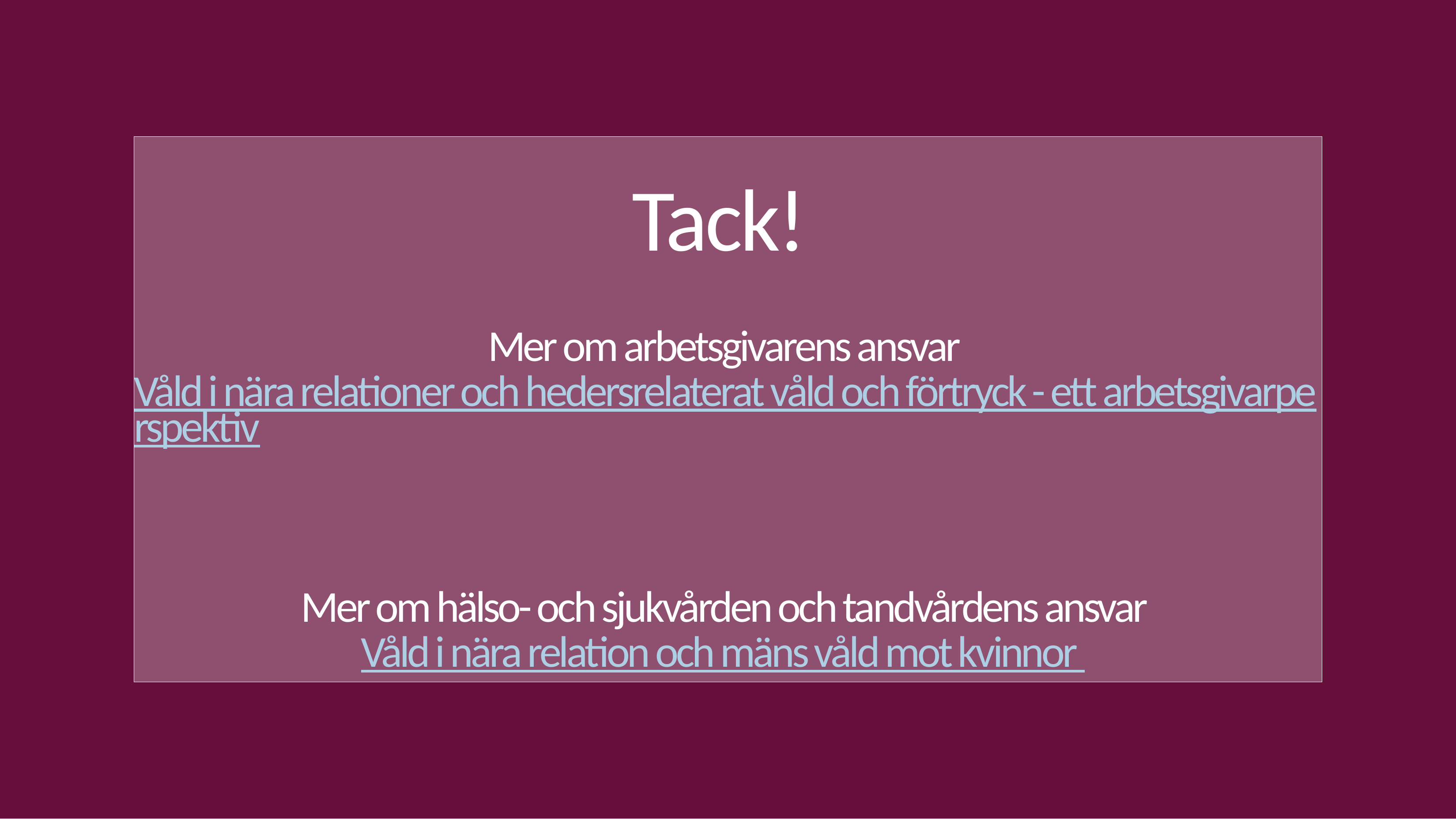

# Tack! Mer om arbetsgivarens ansvar Våld i nära relationer och hedersrelaterat våld och förtryck - ett arbetsgivarperspektiv Mer om hälso- och sjukvården och tandvårdens ansvar Våld i nära relation och mäns våld mot kvinnor